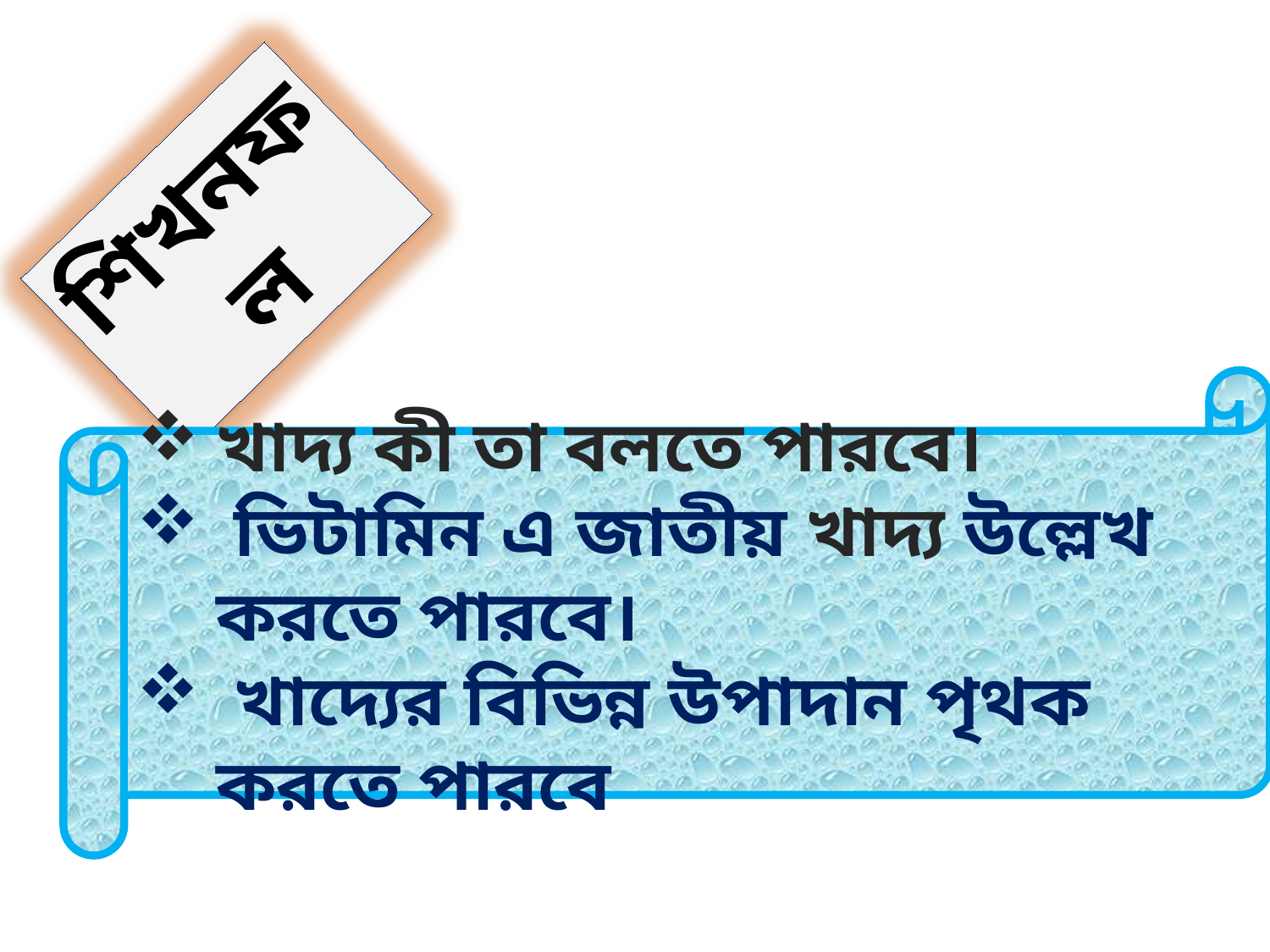

শিখনফল
খাদ্য কী তা বলতে পারবে।
 ভিটামিন এ জাতীয় খাদ্য উল্লেখ করতে পারবে।
 খাদ্যের বিভিন্ন উপাদান পৃথক করতে পারবে